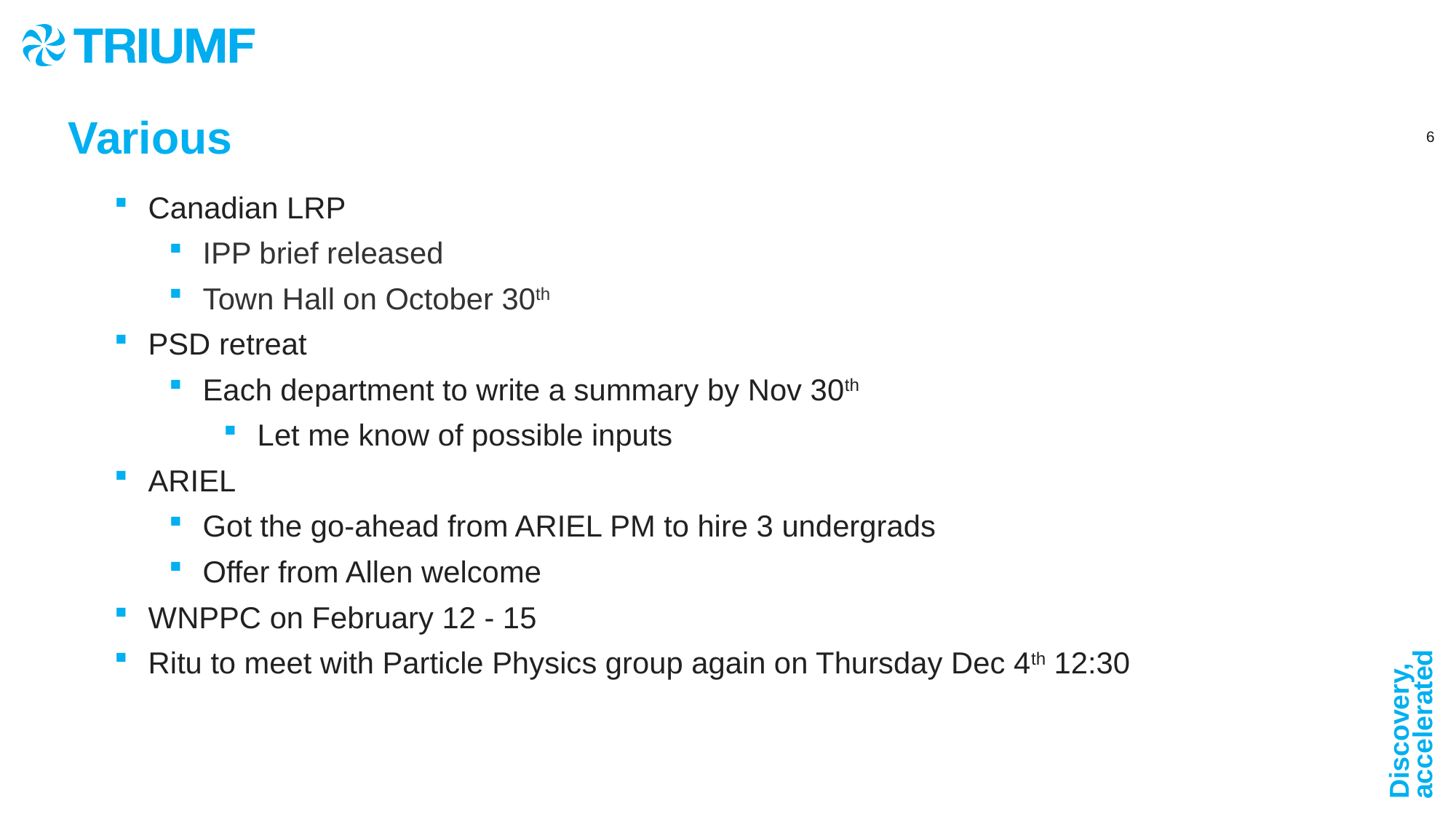

Various

Canadian LRP
IPP brief released
Town Hall on October 30th
PSD retreat
Each department to write a summary by Nov 30th
Let me know of possible inputs
ARIEL
Got the go-ahead from ARIEL PM to hire 3 undergrads
Offer from Allen welcome
WNPPC on February 12 - 15
Ritu to meet with Particle Physics group again on Thursday Dec 4th 12:30